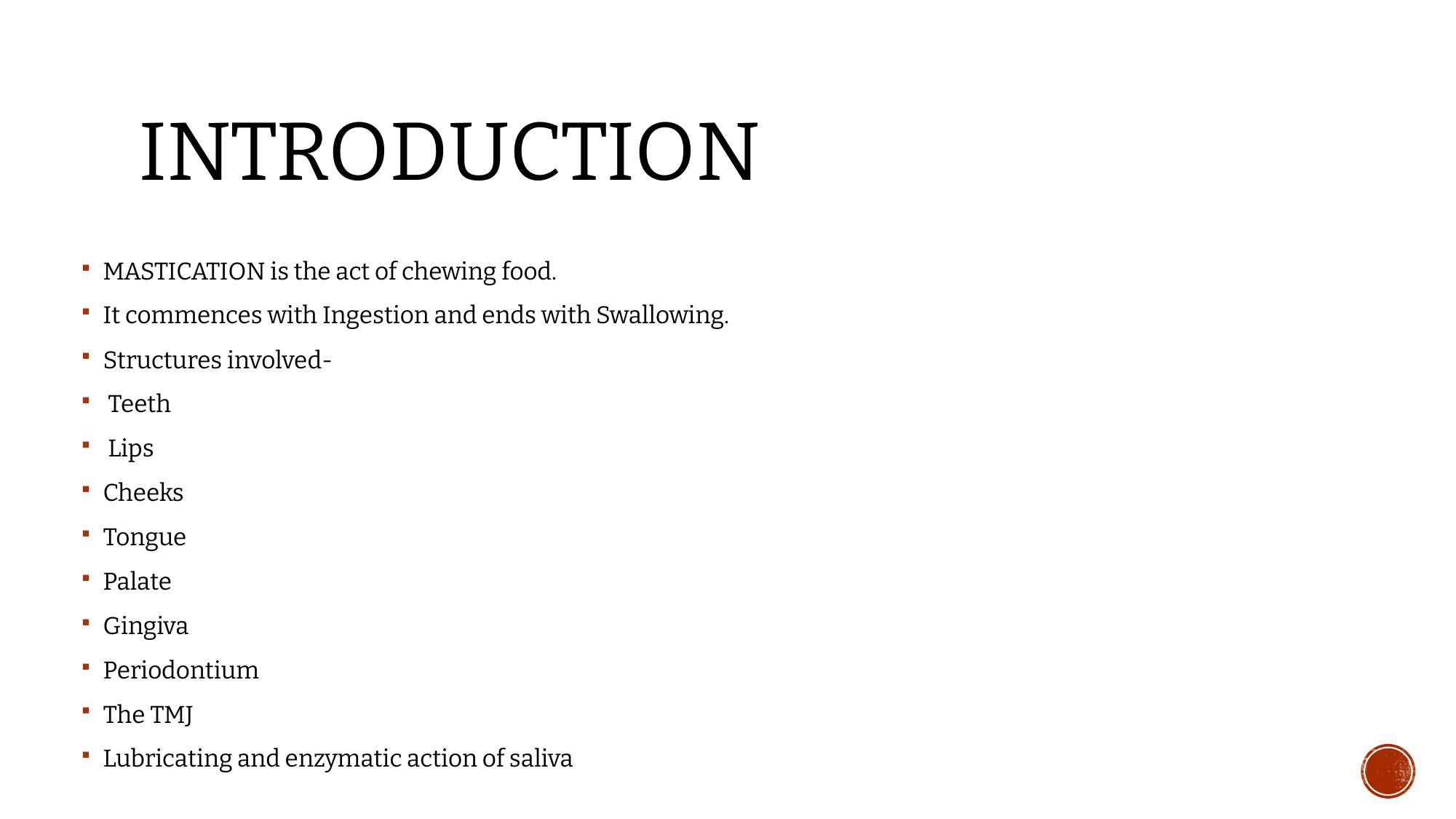

# INTRODUCTION
MASTICATION is the act of chewing food.
It commences with Ingestion and ends with Swallowing.
Structures involved-
 Teeth
 Lips
Cheeks
Tongue
Palate
Gingiva
Periodontium
The TMJ
Lubricating and enzymatic action of saliva